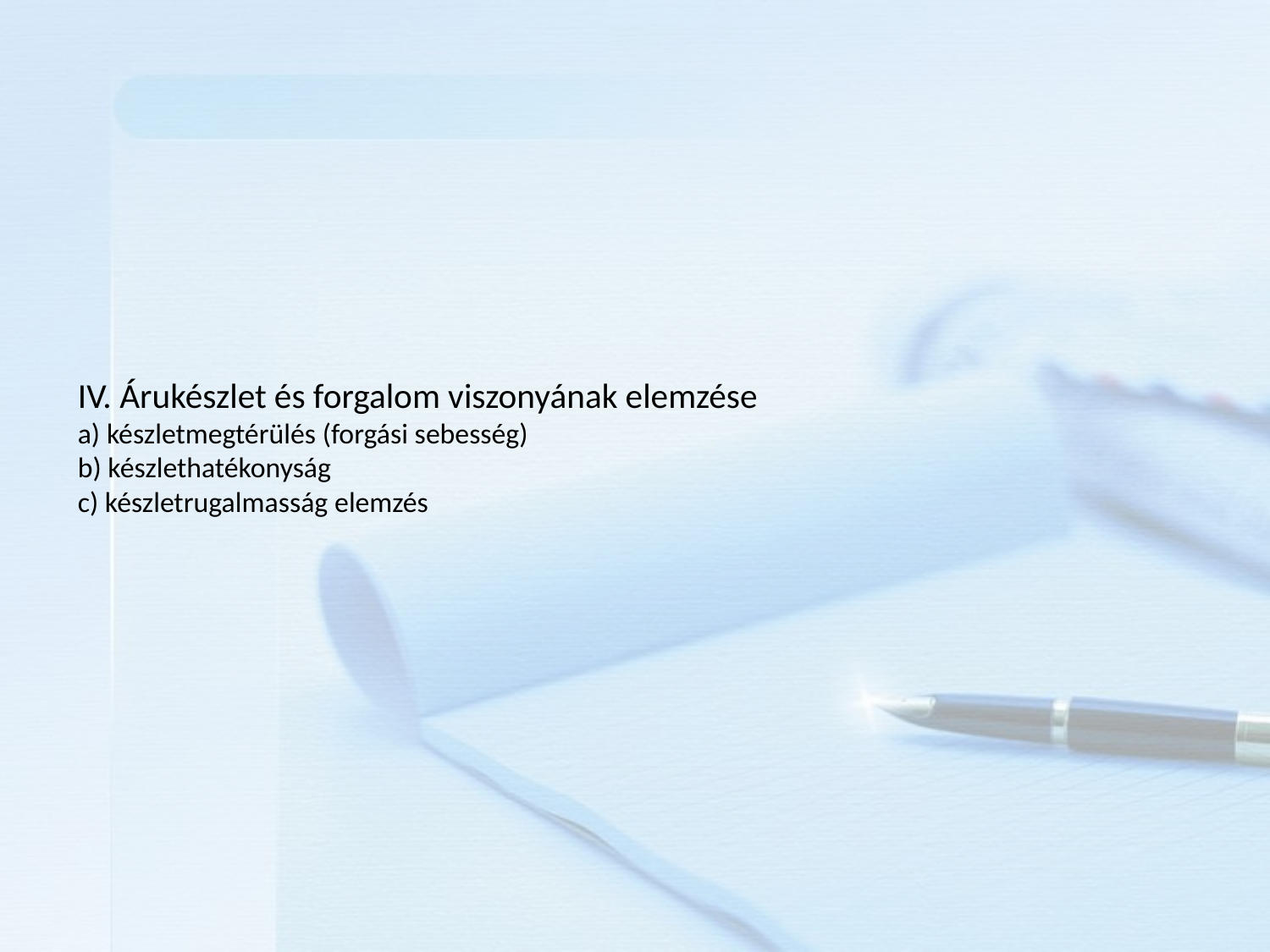

# IV. Árukészlet és forgalom viszonyának elemzése a) készletmegtérülés (forgási sebesség) b) készlethatékonyság c) készletrugalmasság elemzés